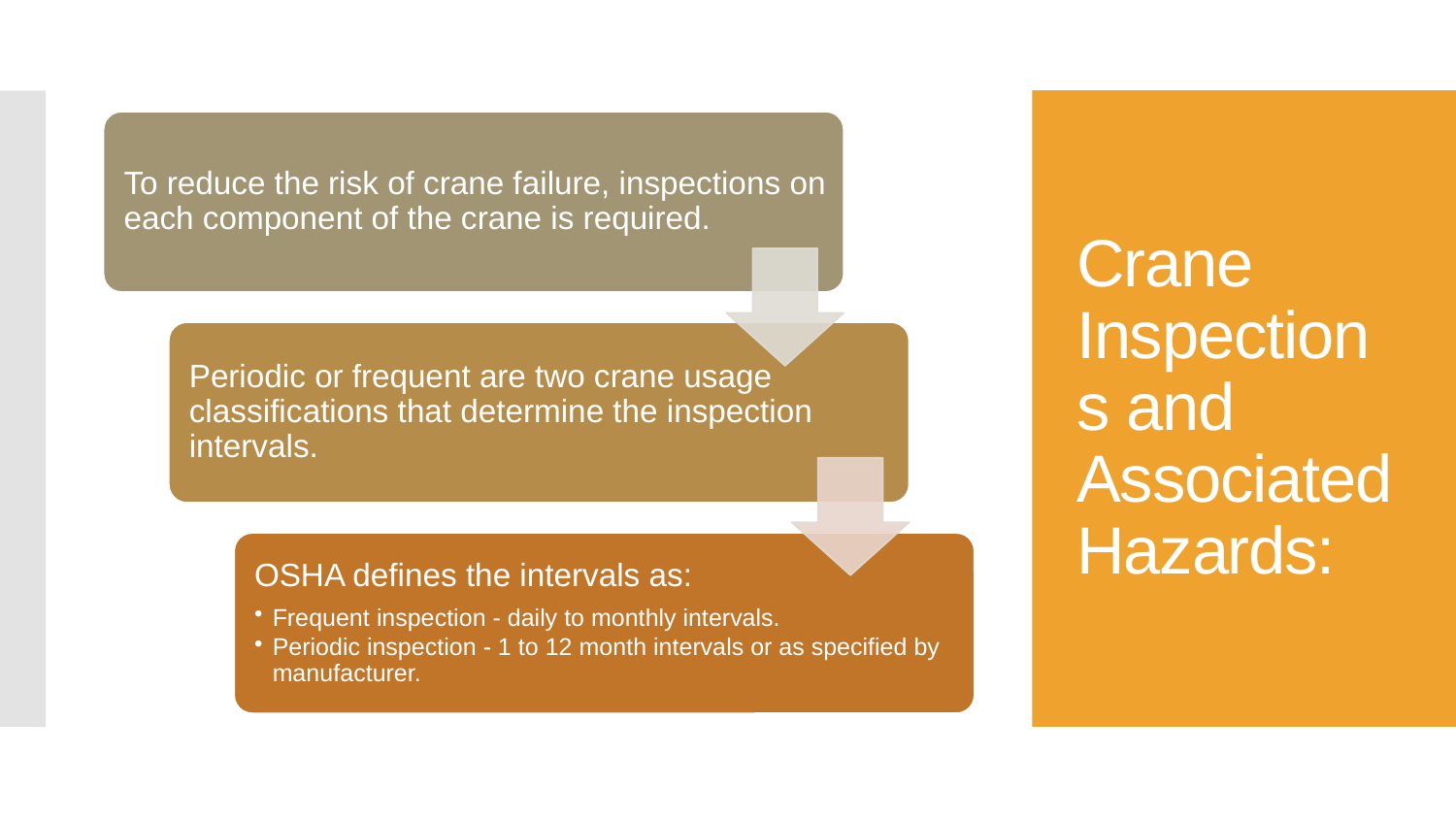

To reduce the risk of crane failure, inspections on each component of the crane is required.
Periodic or frequent are two crane usage classifications that determine the inspection intervals.
OSHA defines the intervals as:
Frequent inspection - daily to monthly intervals.
Periodic inspection - 1 to 12 month intervals or as specified by manufacturer.

# Crane Inspections and Associated Hazards: